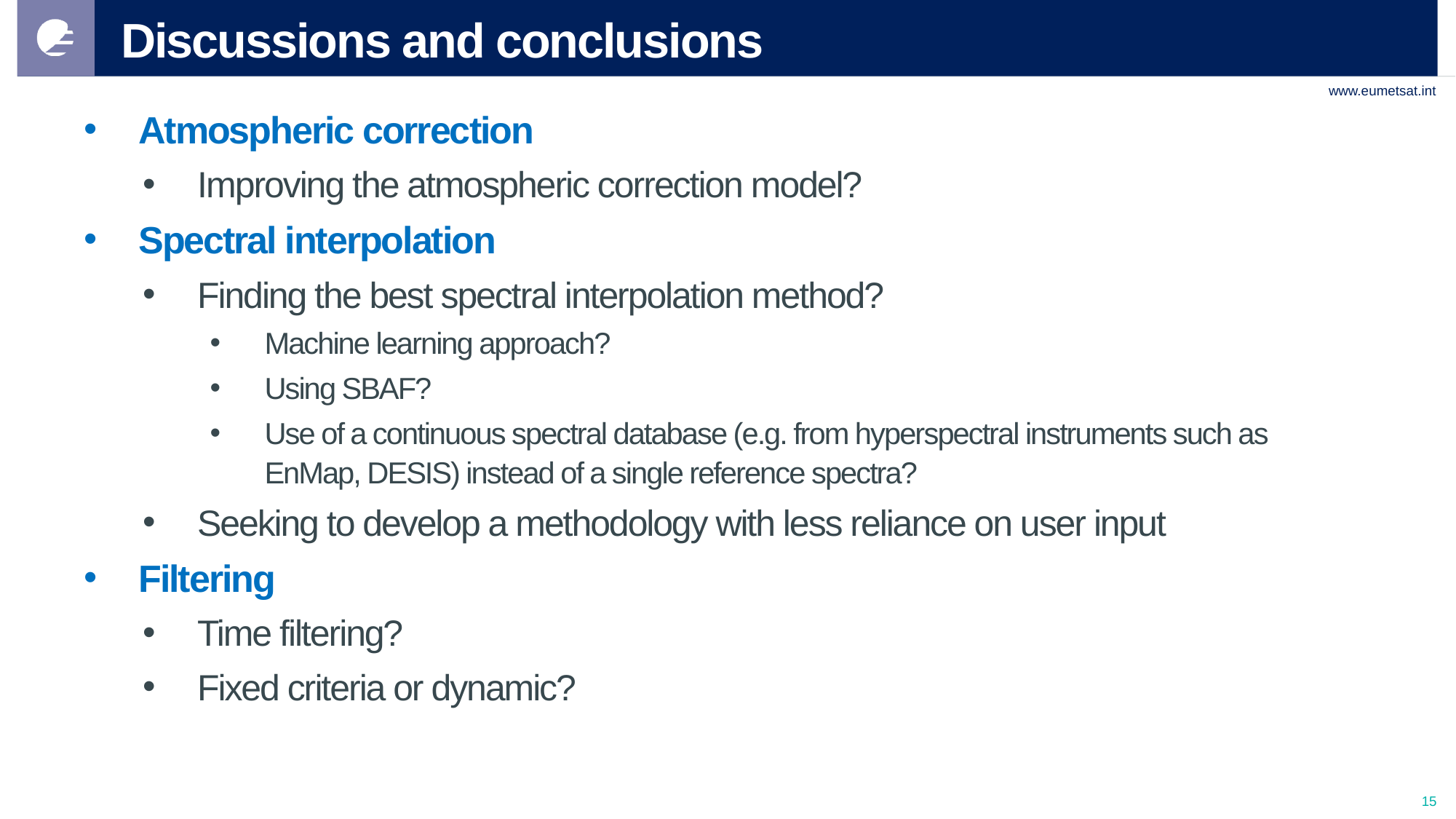

# Discussions and conclusions
Atmospheric correction
Improving the atmospheric correction model?
Spectral interpolation
Finding the best spectral interpolation method?
Machine learning approach?
Using SBAF?
Use of a continuous spectral database (e.g. from hyperspectral instruments such as EnMap, DESIS) instead of a single reference spectra?
Seeking to develop a methodology with less reliance on user input
Filtering
Time filtering?
Fixed criteria or dynamic?